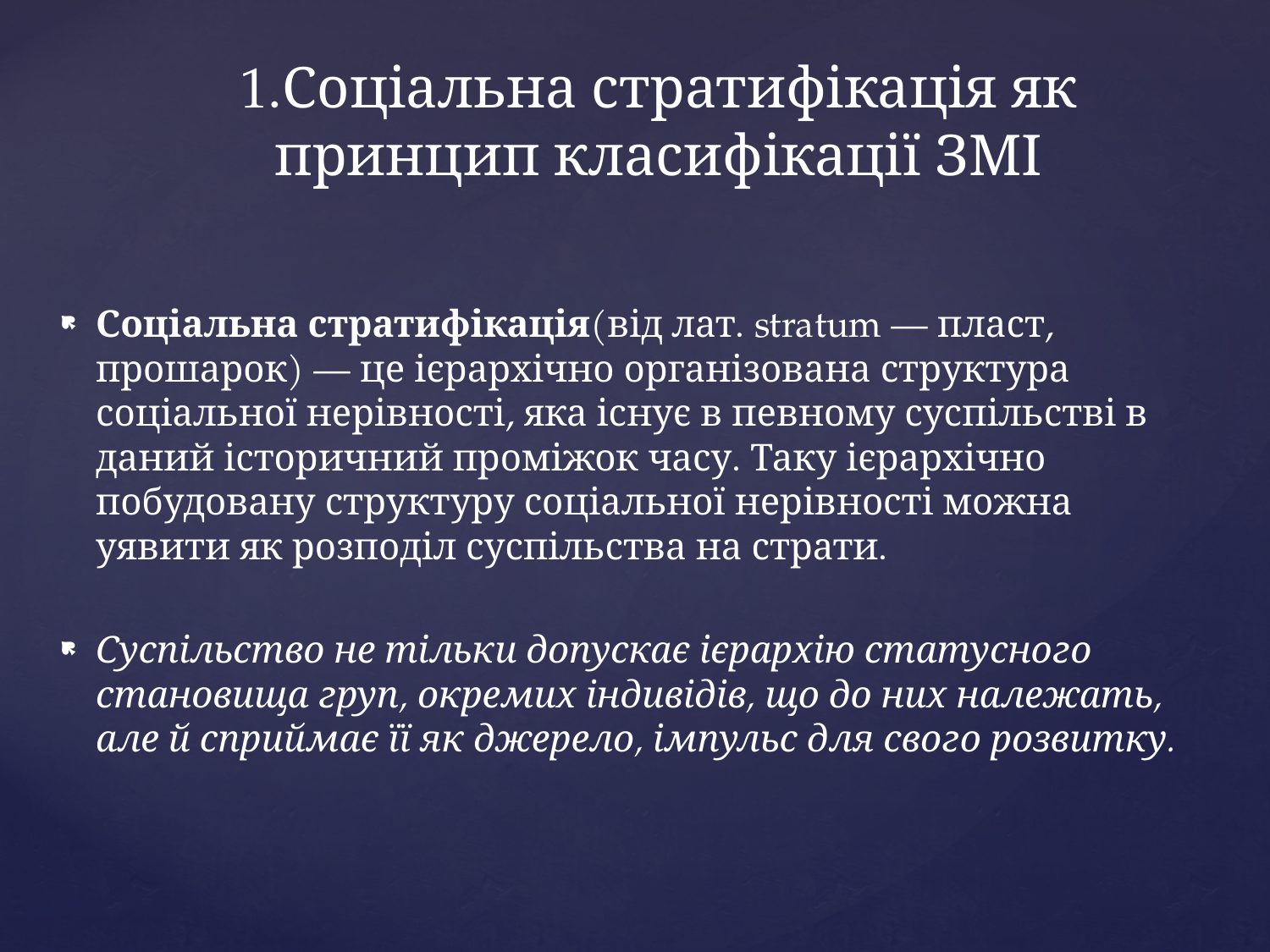

# 1.Соціальна стратифікація як принцип класифікації ЗМІ
Соціальна стратифікація(від лат. stratum — пласт, прошарок) — це ієрархічно організована структура соціальної нерівності, яка існує в певному суспільстві в даний історичний проміжок часу. Таку ієрархічно побудовану структуру соціальної нерівності можна уявити як розподіл суспільства на страти.

Суспільство не тільки допускає ієрархію статусного становища груп, окремих індивідів, що до них належать, але й сприймає її як джерело, імпульс для свого розвитку.